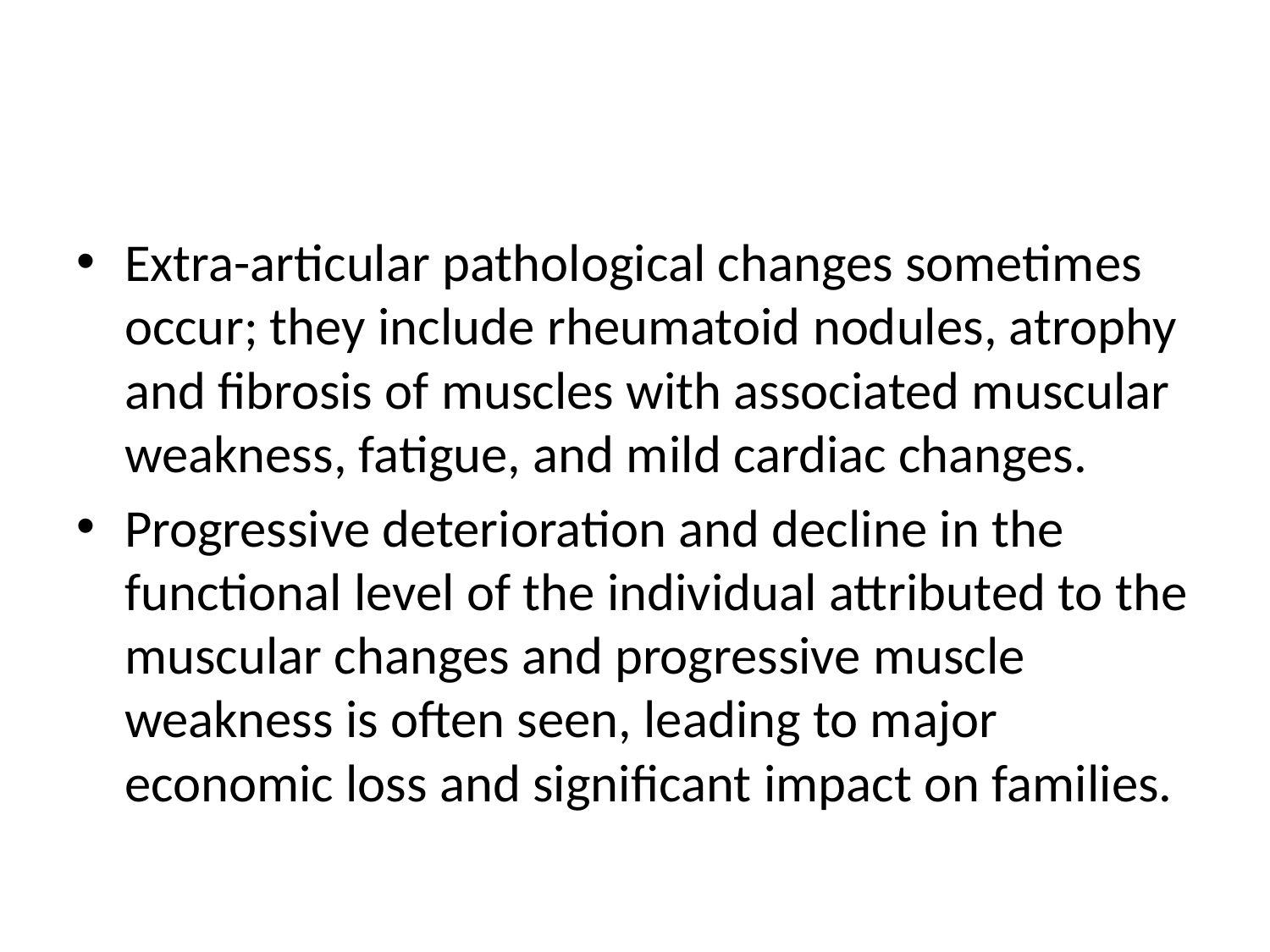

#
Extra-articular pathological changes sometimes occur; they include rheumatoid nodules, atrophy and fibrosis of muscles with associated muscular weakness, fatigue, and mild cardiac changes.
Progressive deterioration and decline in the functional level of the individual attributed to the muscular changes and progressive muscle weakness is often seen, leading to major economic loss and significant impact on families.